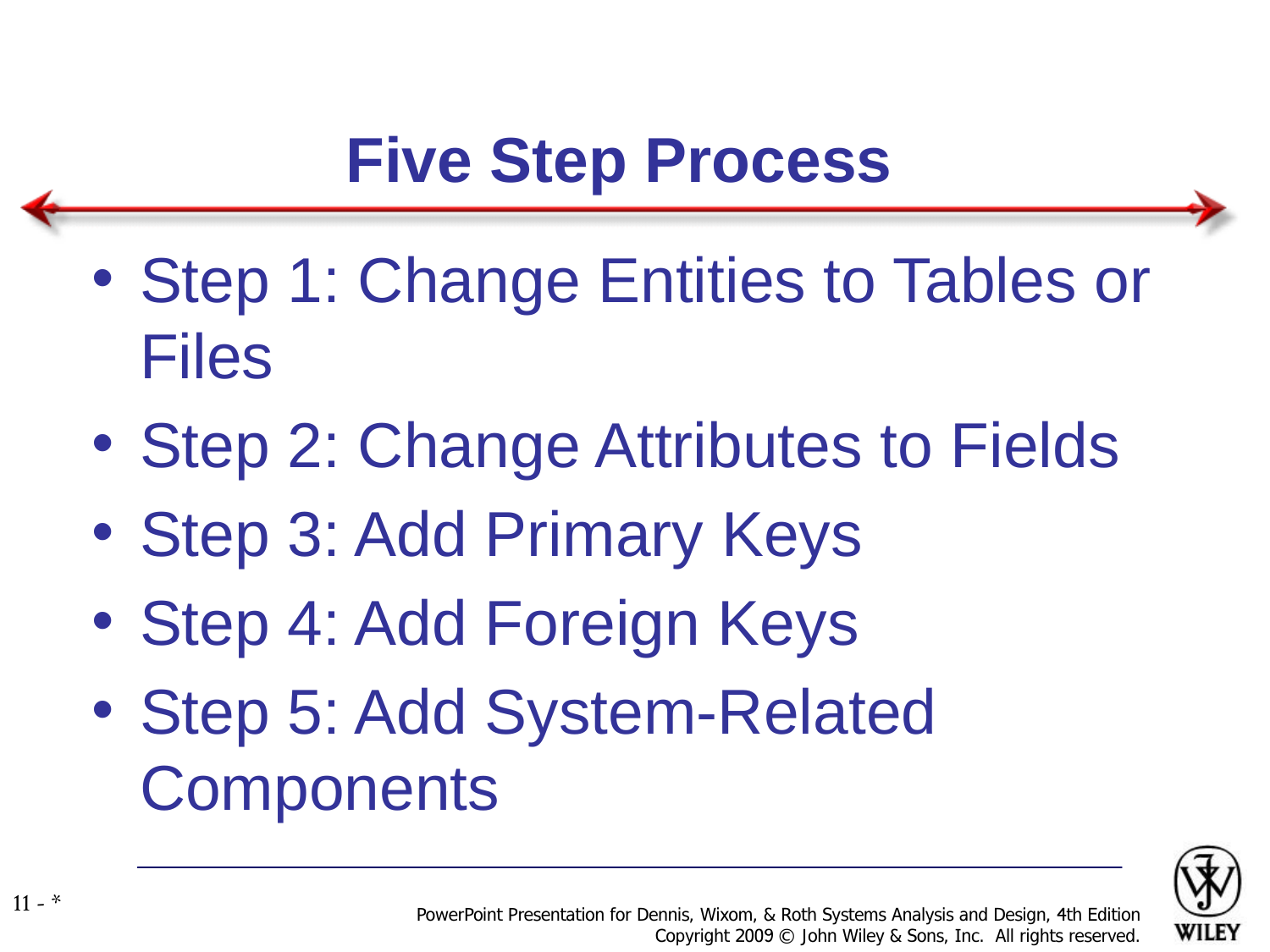

# Five Step Process
Step 1: Change Entities to Tables or Files
Step 2: Change Attributes to Fields
Step 3: Add Primary Keys
Step 4: Add Foreign Keys
Step 5: Add System-Related Components

11 - *

PowerPoint Presentation for Dennis, Wixom, & Roth Systems Analysis and Design, 4th Edition
Copyright 2009 © John Wiley & Sons, Inc.  All rights reserved.